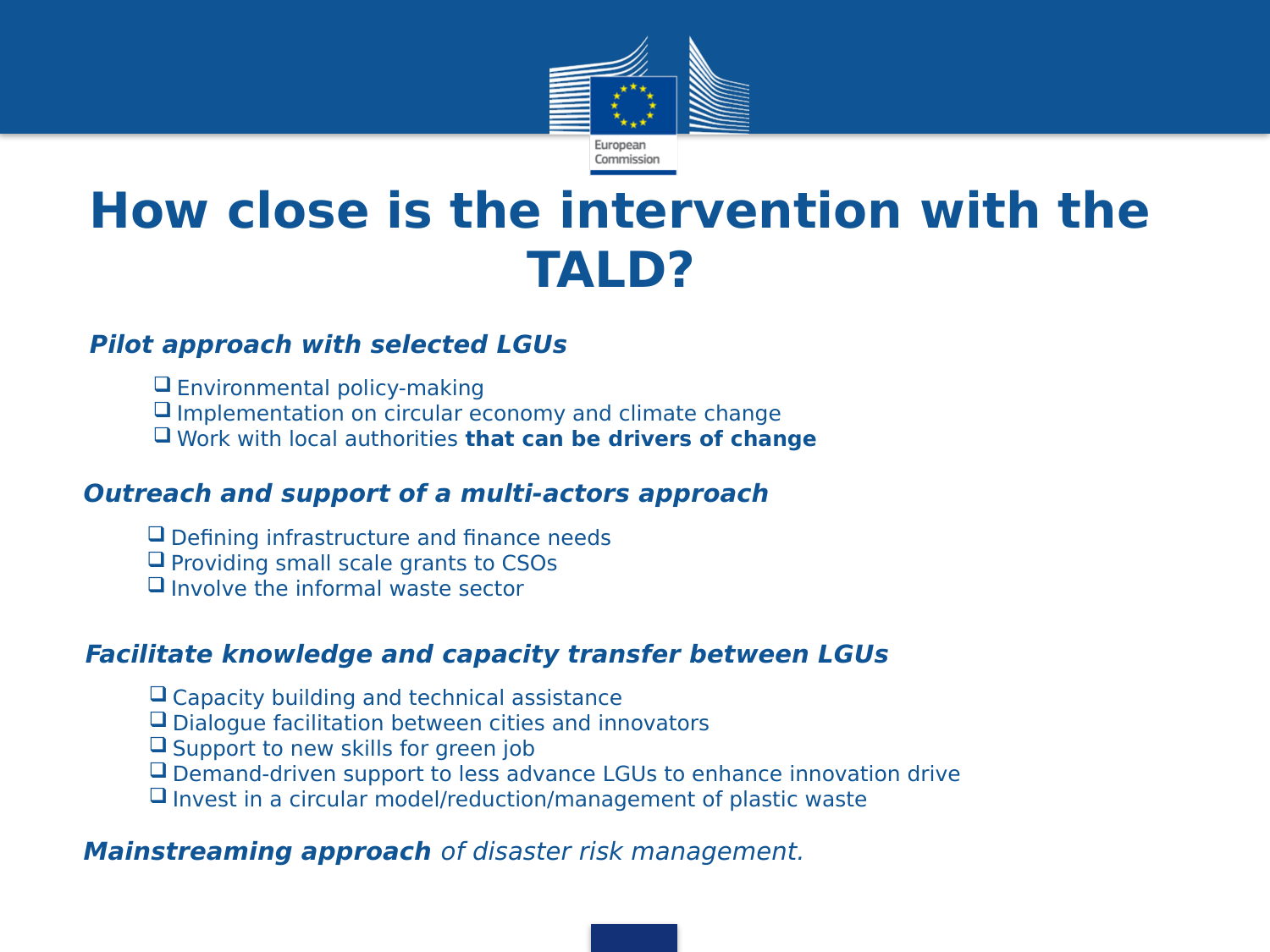

# How close is the intervention with the TALD?
Pilot approach with selected LGUs

Environmental policy-making
Implementation on circular economy and climate change
Work with local authorities that can be drivers of change

Outreach and support of a multi-actors approach

Defining infrastructure and finance needs
Providing small scale grants to CSOs
Involve the informal waste sector
Facilitate knowledge and capacity transfer between LGUs

Capacity building and technical assistance
Dialogue facilitation between cities and innovators
Support to new skills for green job
Demand-driven support to less advance LGUs to enhance innovation drive
Invest in a circular model/reduction/management of plastic waste
Mainstreaming approach of disaster risk management.